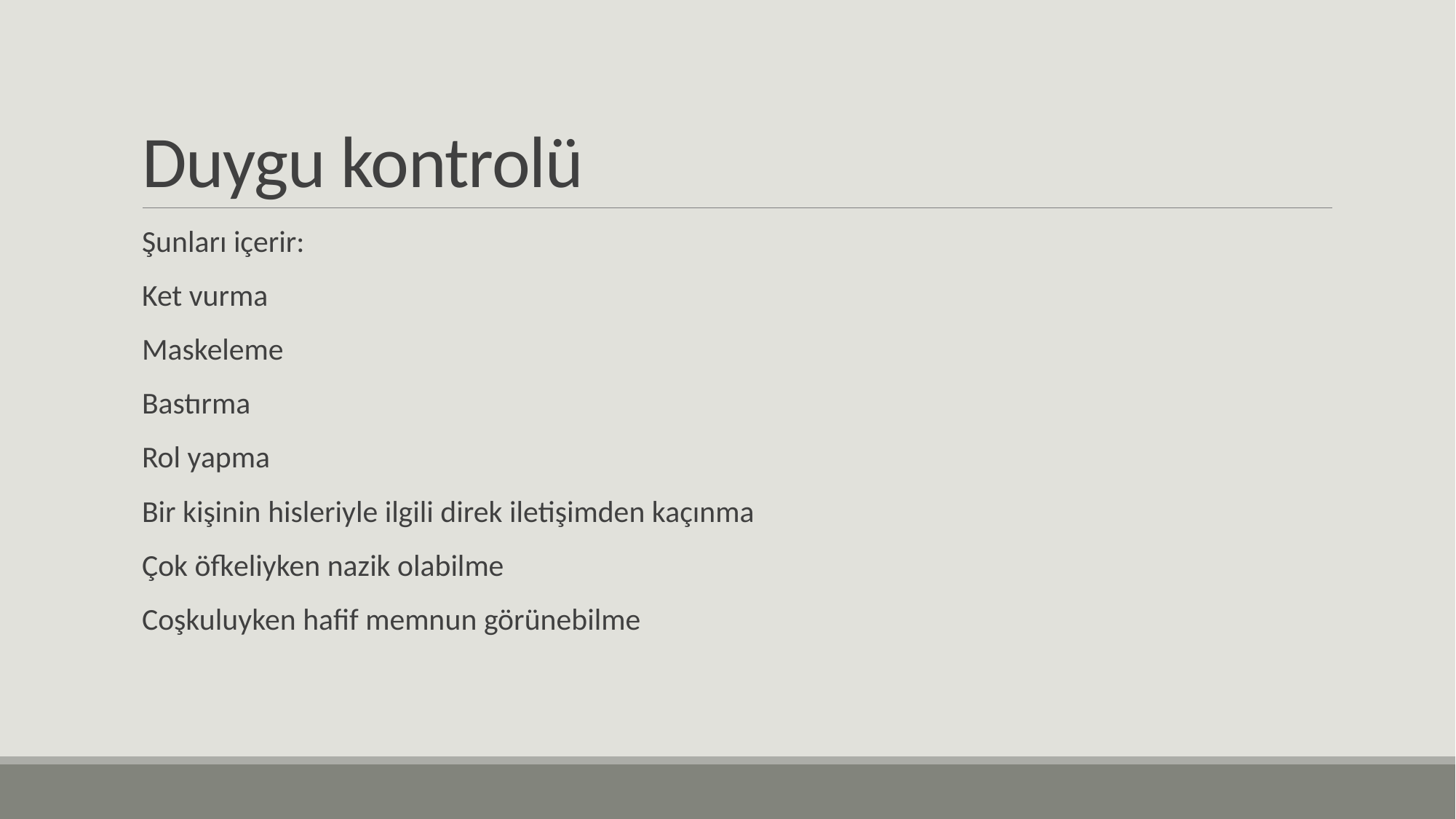

# Duygu kontrolü
Şunları içerir:
Ket vurma
Maskeleme
Bastırma
Rol yapma
Bir kişinin hisleriyle ilgili direk iletişimden kaçınma
Çok öfkeliyken nazik olabilme
Coşkuluyken hafif memnun görünebilme